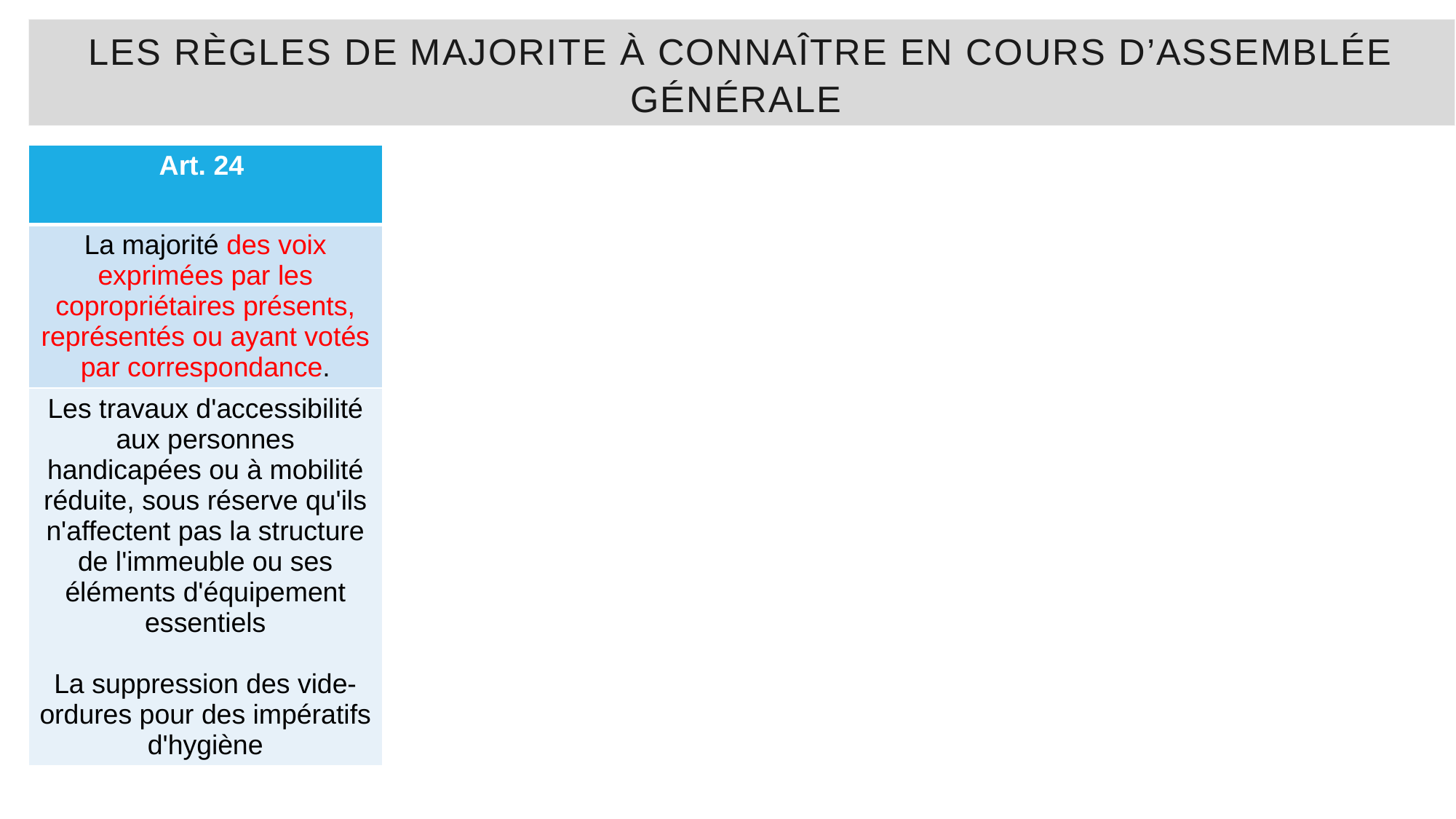

# Les règles DE MAJORITE à connaître en cours d’assemblée générale

| Art. 24 |
| --- |
| La majorité des voix exprimées par les copropriétaires présents, représentés ou ayant votés par correspondance. |
| Les travaux d'accessibilité aux personnes handicapées ou à mobilité réduite, sous réserve qu'ils n'affectent pas la structure de l'immeuble ou ses éléments d'équipement essentiels La suppression des vide-ordures pour des impératifs d'hygiène |